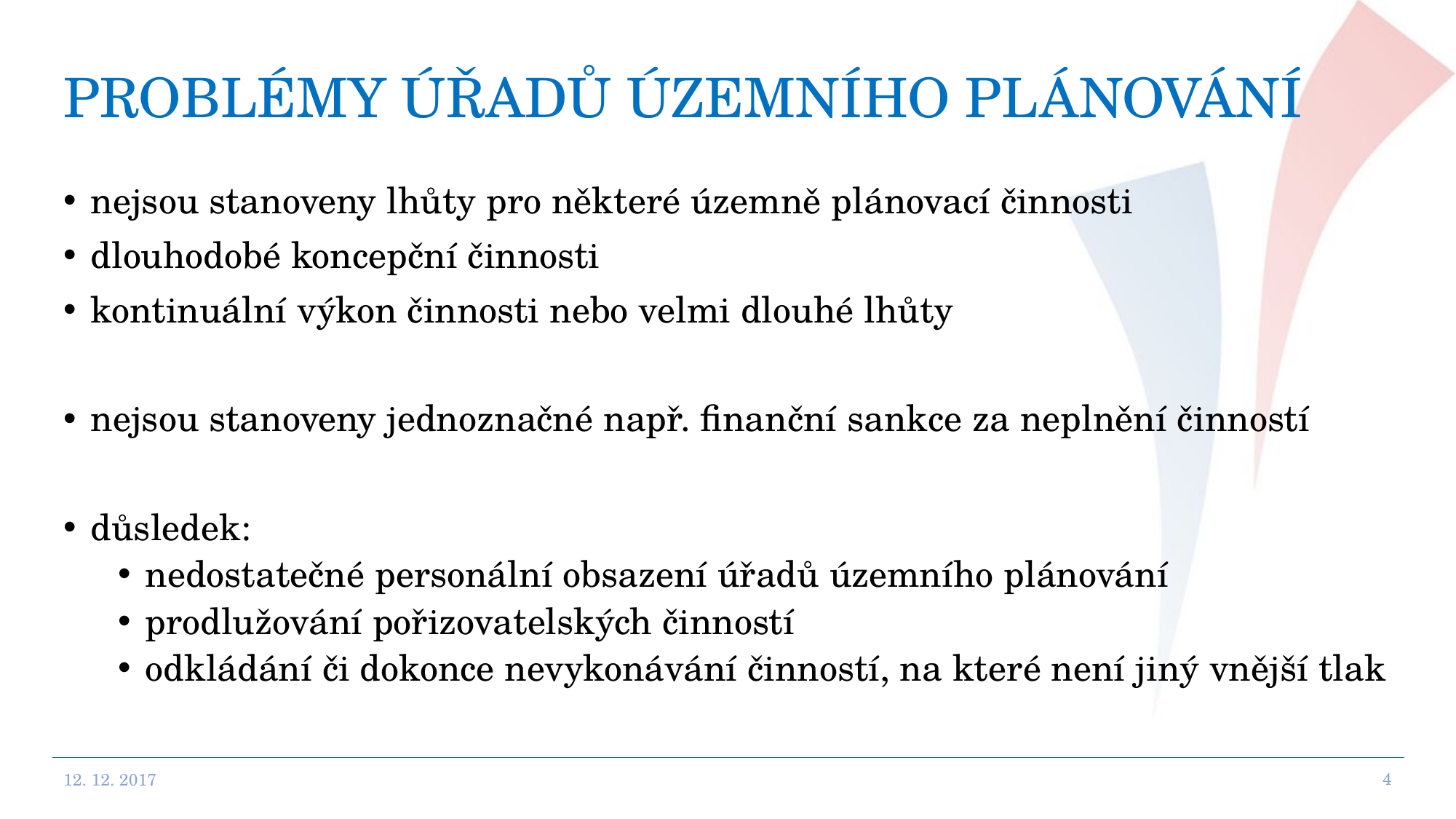

# Problémy úřadů územního plánování
nejsou stanoveny lhůty pro některé územně plánovací činnosti
dlouhodobé koncepční činnosti
kontinuální výkon činnosti nebo velmi dlouhé lhůty

nejsou stanoveny jednoznačné např. finanční sankce za neplnění činností

důsledek:
nedostatečné personální obsazení úřadů územního plánování
prodlužování pořizovatelských činností
odkládání či dokonce nevykonávání činností, na které není jiný vnější tlak
12. 12. 2017
4